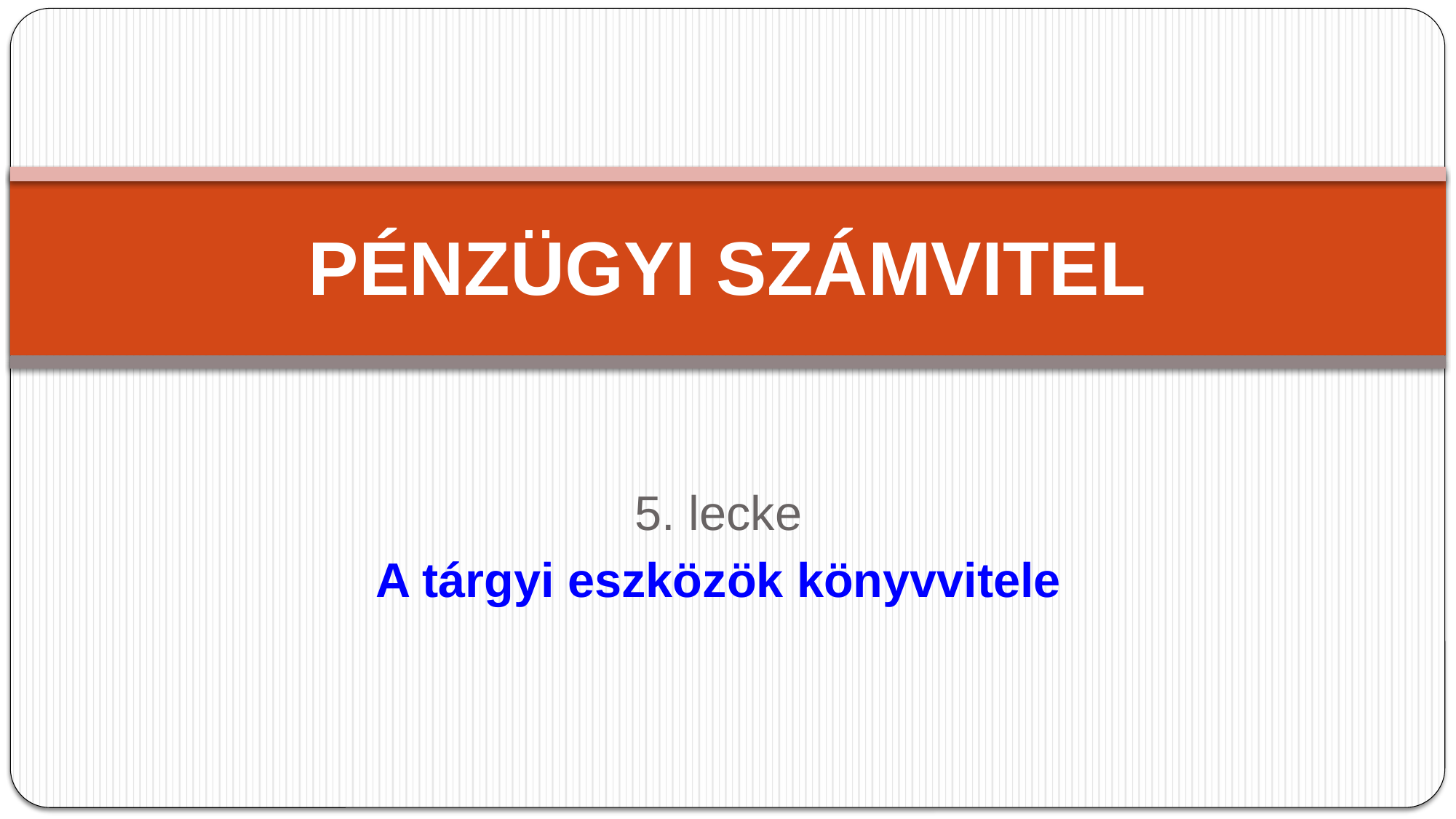

# PÉNZÜGYI SZÁMVITEL
5. lecke
A tárgyi eszközök könyvvitele